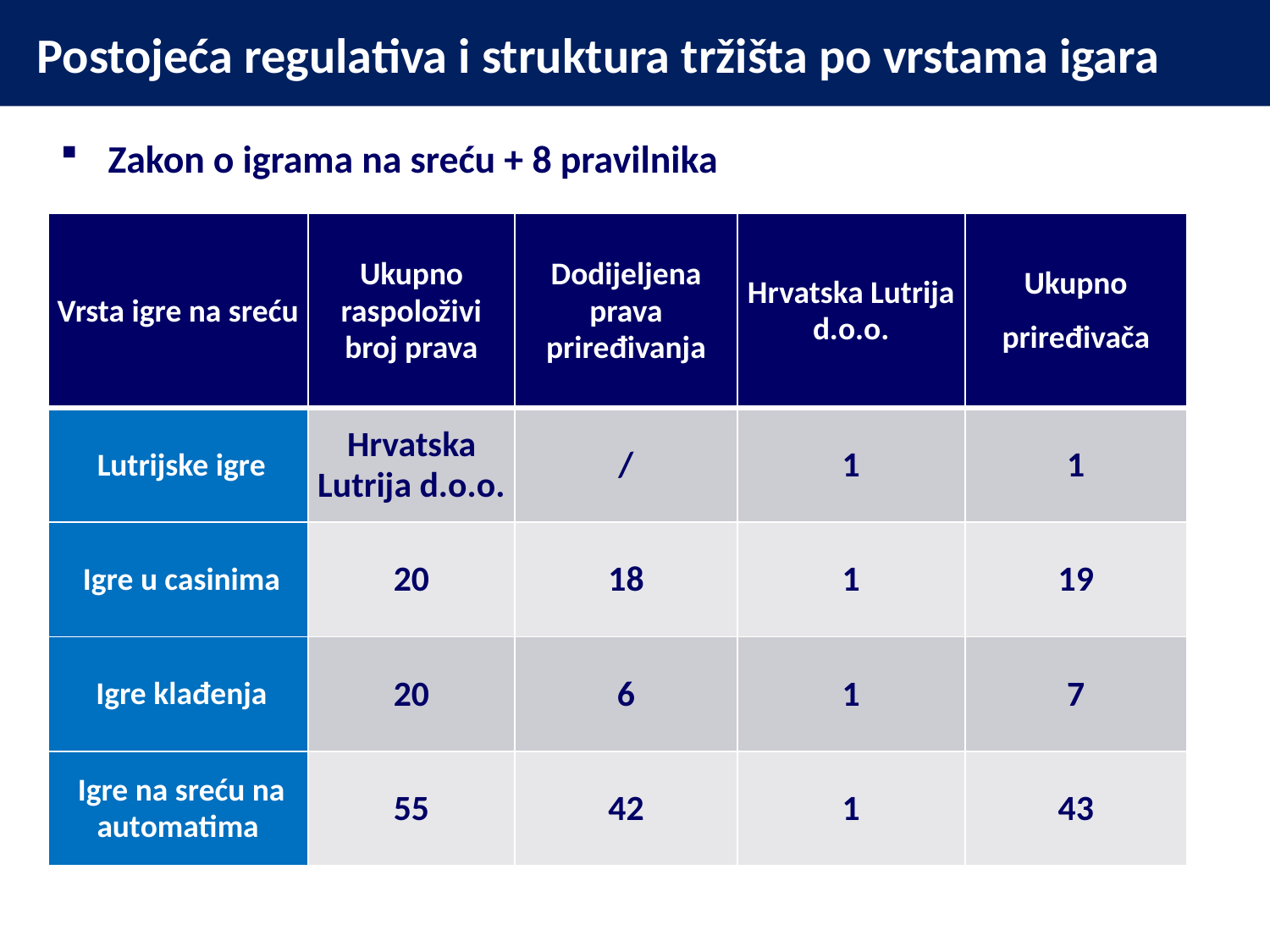

# Postojeća regulativa i struktura tržišta po vrstama igara
Zakon o igrama na sreću + 8 pravilnika
| Vrsta igre na sreću | Ukupno raspoloživi broj prava | Dodijeljena prava priređivanja | Hrvatska Lutrija d.o.o. | Ukupno priređivača |
| --- | --- | --- | --- | --- |
| Lutrijske igre | Hrvatska Lutrija d.o.o. | / | 1 | 1 |
| Igre u casinima | 20 | 18 | 1 | 19 |
| Igre klađenja | 20 | 6 | 1 | 7 |
| Igre na sreću na automatima | 55 | 42 | 1 | 43 |